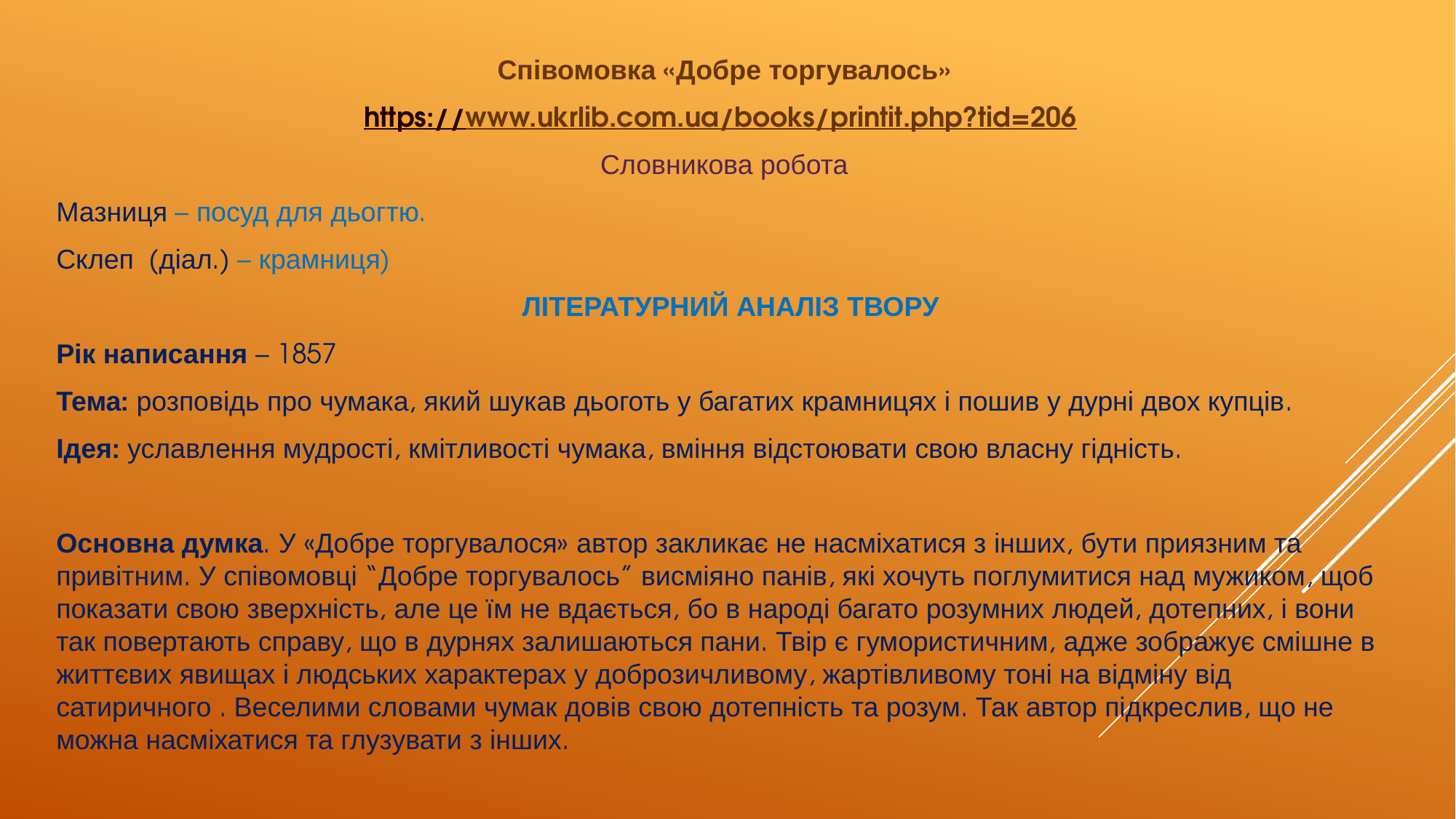

Співомовка «Добре торгувалось»
https://www.ukrlib.com.ua/books/printit.php?tid=206
Словникова робота
Мазниця – посуд для дьогтю.
Склеп  (діал.) – крамниця)
                                                             ЛІТЕРАТУРНИЙ АНАЛІЗ ТВОРУ
Рік написання – 1857
Тема: розповідь про чумака, який шукав дьоготь у багатих крамницях і пошив у дурні двох купців.
Ідея: уславлення мудрості, кмітливості чумака, вміння відстоювати свою власну гідність.

Основна думка. У «Добре торгувалося» автор закликає не насміхатися з інших, бути приязним та привітним. У співомовці “Добре торгувалось” висміяно панів, які хочуть поглумитися над мужиком, щоб показати свою зверхність, але це їм не вдається, бо в народі багато розумних людей, дотепних, і вони так повертають справу, що в дурнях залишаються пани. Твір є гумористичним, адже зображує смішне в життєвих явищах і людських характерах у доброзичливому, жартівливому тоні на відміну від сатиричного . Веселими словами чумак довів свою дотепність та розум. Так автор підкреслив, що не можна насміхатися та глузувати з інших.